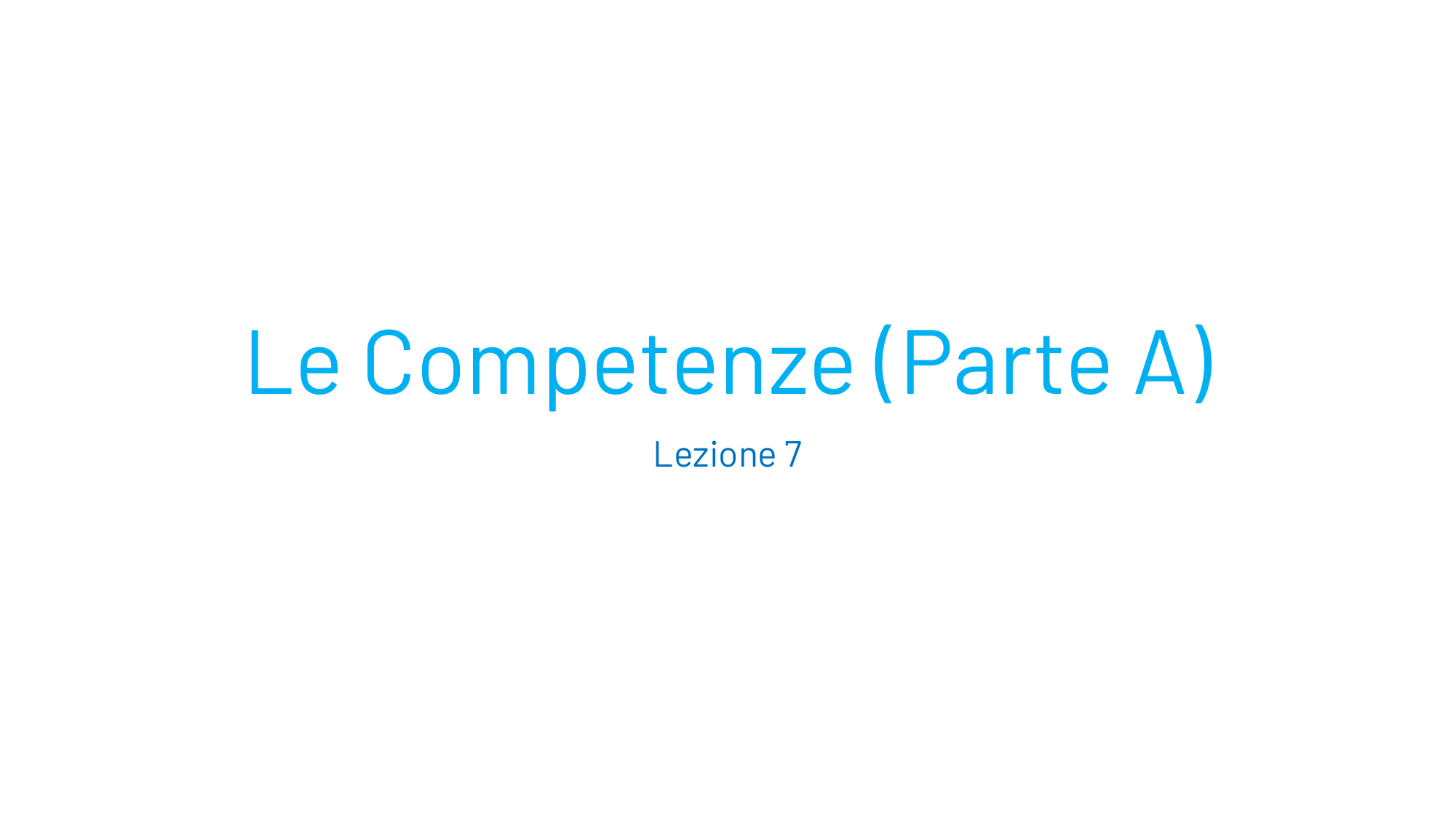

# Le Competenze (Parte A)
Lezione 7